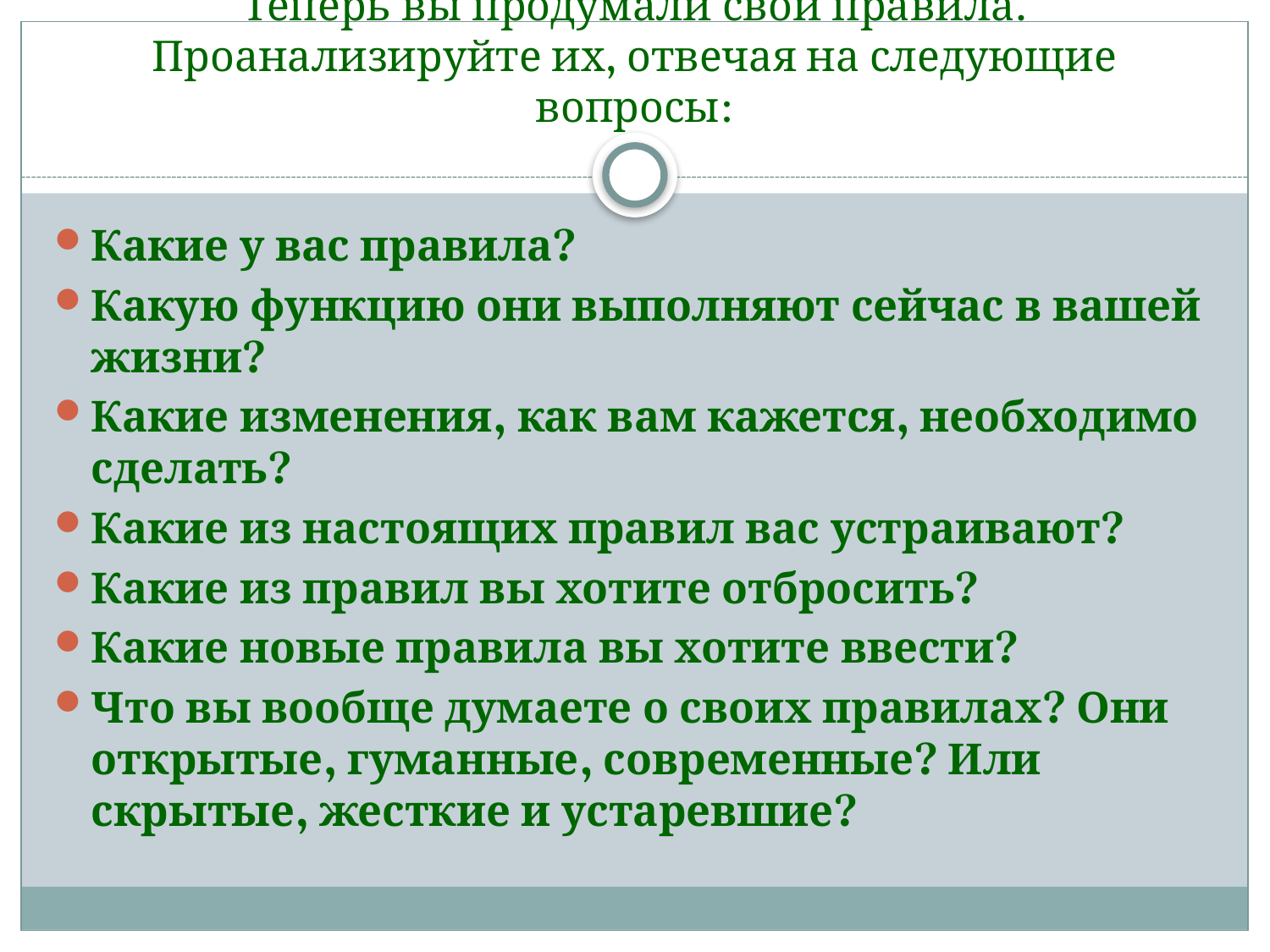

# Теперь вы продумали свои правила. Проанализируйте их, отвечая на следующие вопросы:
Какие у вас правила?
Какую функцию они выполняют сейчас в вашей жизни?
Какие изменения, как вам кажется, необходимо сделать?
Какие из настоящих правил вас устраивают?
Какие из правил вы хотите отбросить?
Какие новые правила вы хотите ввести?
Что вы вообще думаете о своих правилах? Они открытые, гуманные, современные? Или скрытые, жесткие и устаревшие?